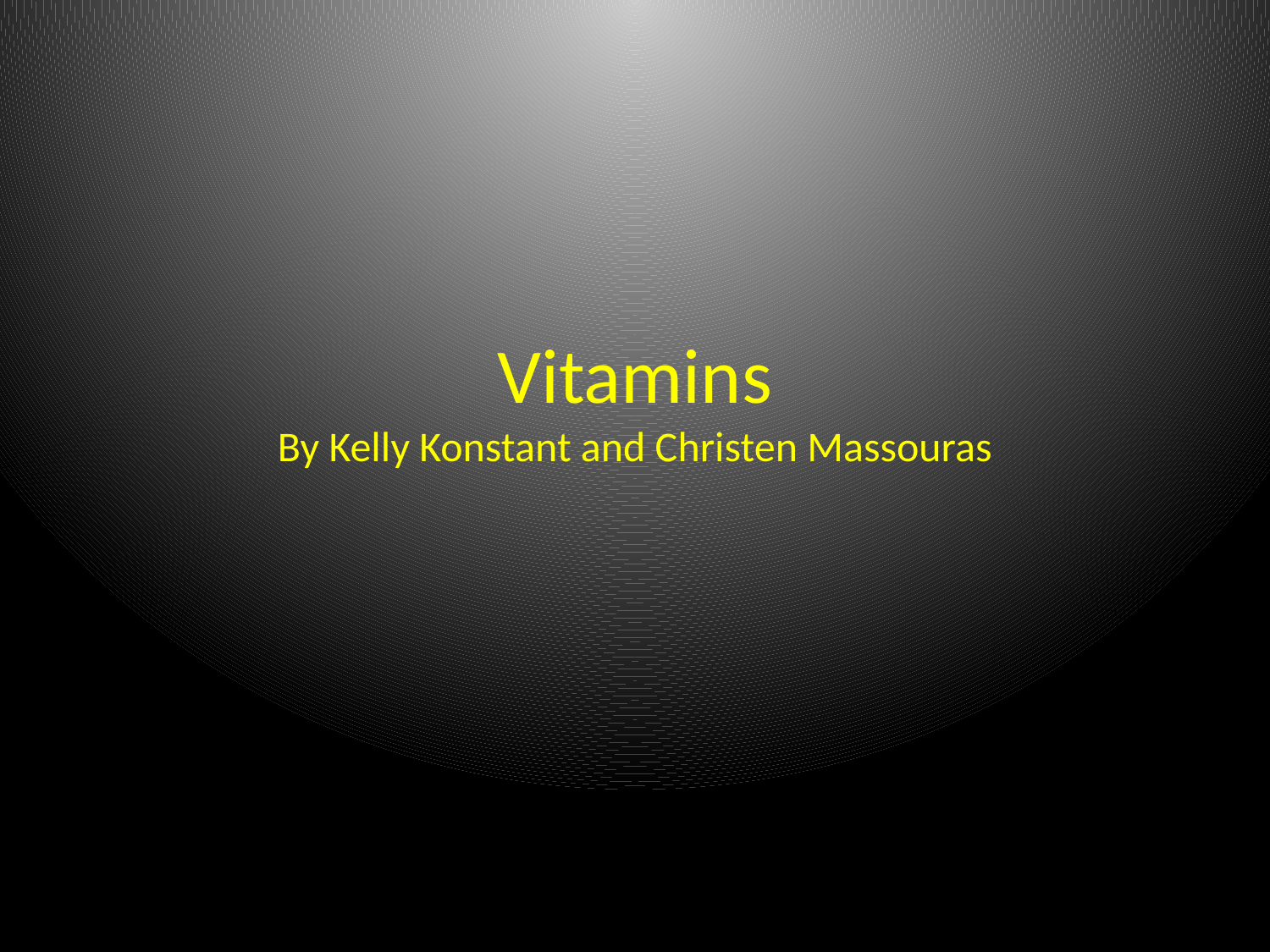

# Vitamins By Kelly Konstant and Christen Massouras